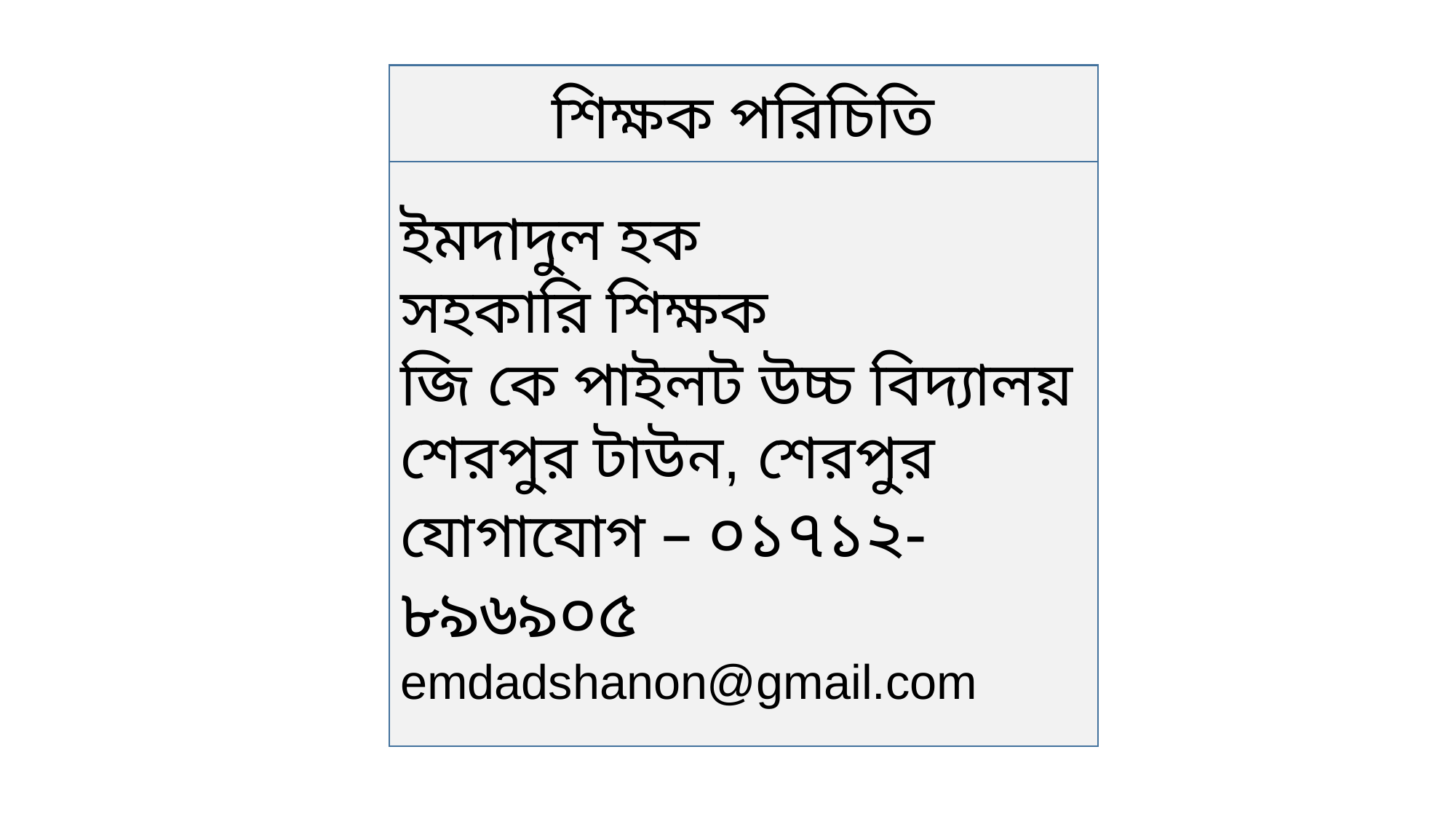

শিক্ষক পরিচিতি
ইমদাদুল হক
সহকারি শিক্ষক
জি কে পাইলট উচ্চ বিদ্যালয়
শেরপুর টাউন, শেরপুর
যোগাযোগ – ০১৭১২-৮৯৬৯০৫
emdadshanon@gmail.com